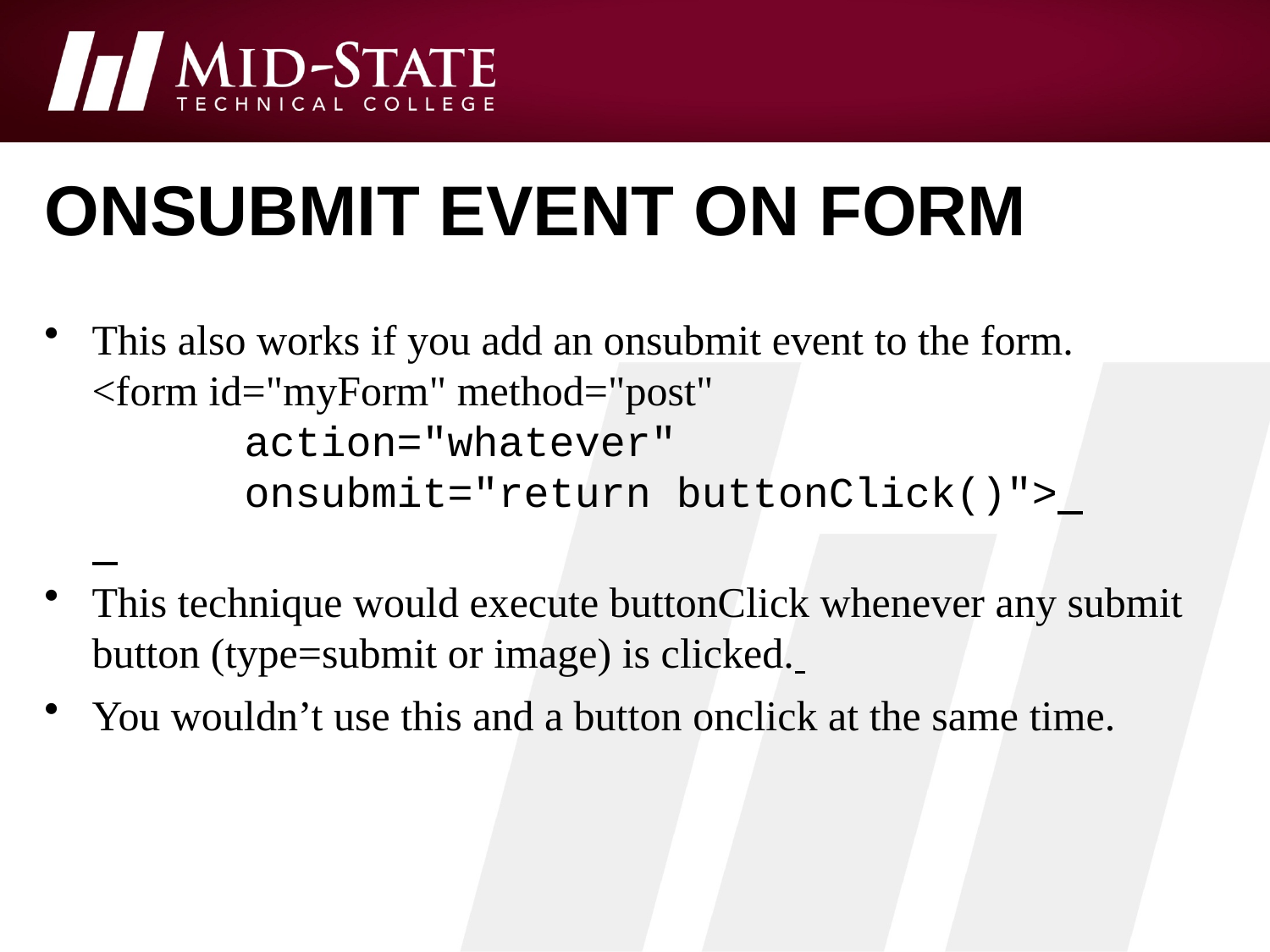

# onsubmit event on form
This also works if you add an onsubmit event to the form.
<form id="myForm" method="post"
      action="whatever"
      onsubmit="return buttonClick()">
This technique would execute buttonClick whenever any submit button (type=submit or image) is clicked.
You wouldn’t use this and a button onclick at the same time.